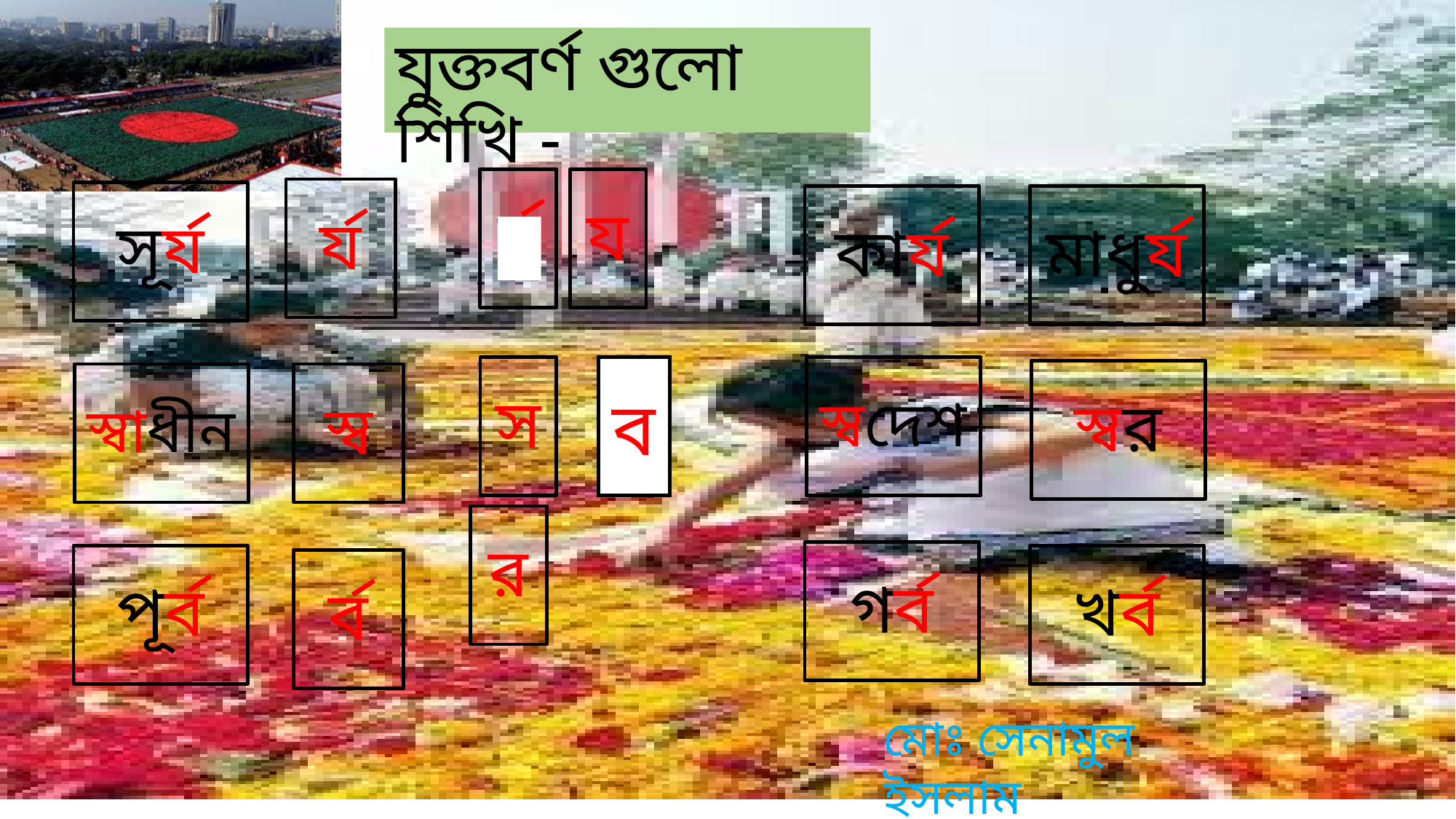

যুক্তবর্ণ গুলো শিখি -
র্ব

য
র্য
সূর্য
কার্য
মাধুর্য
স
ব
স্বদেশ
স্বর
স্বাধীন
স্ব
র
গর্ব
খর্ব
পূর্ব
র্ব